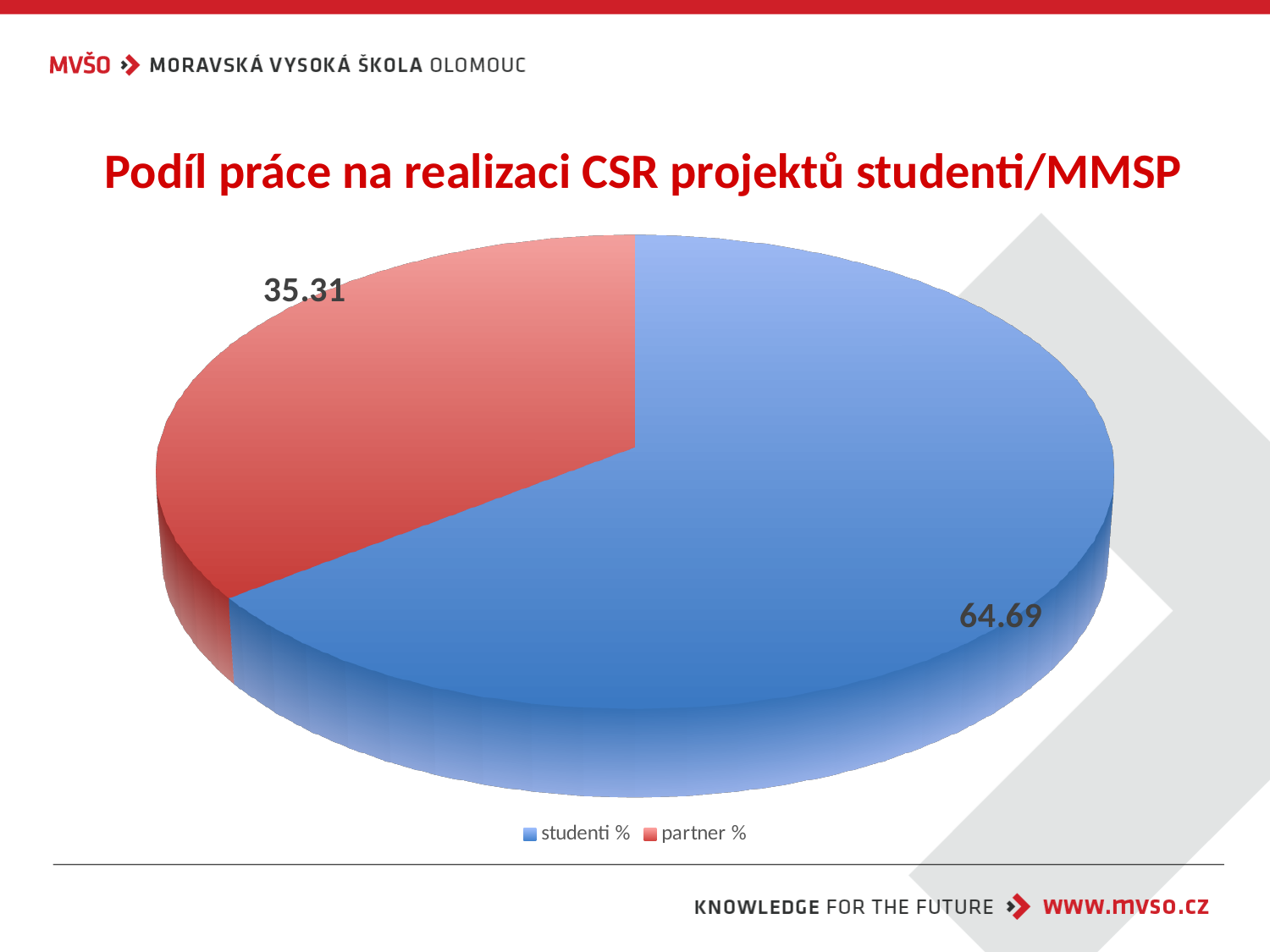

# Podíl práce na realizaci CSR projektů studenti/MMSP

[unsupported chart]